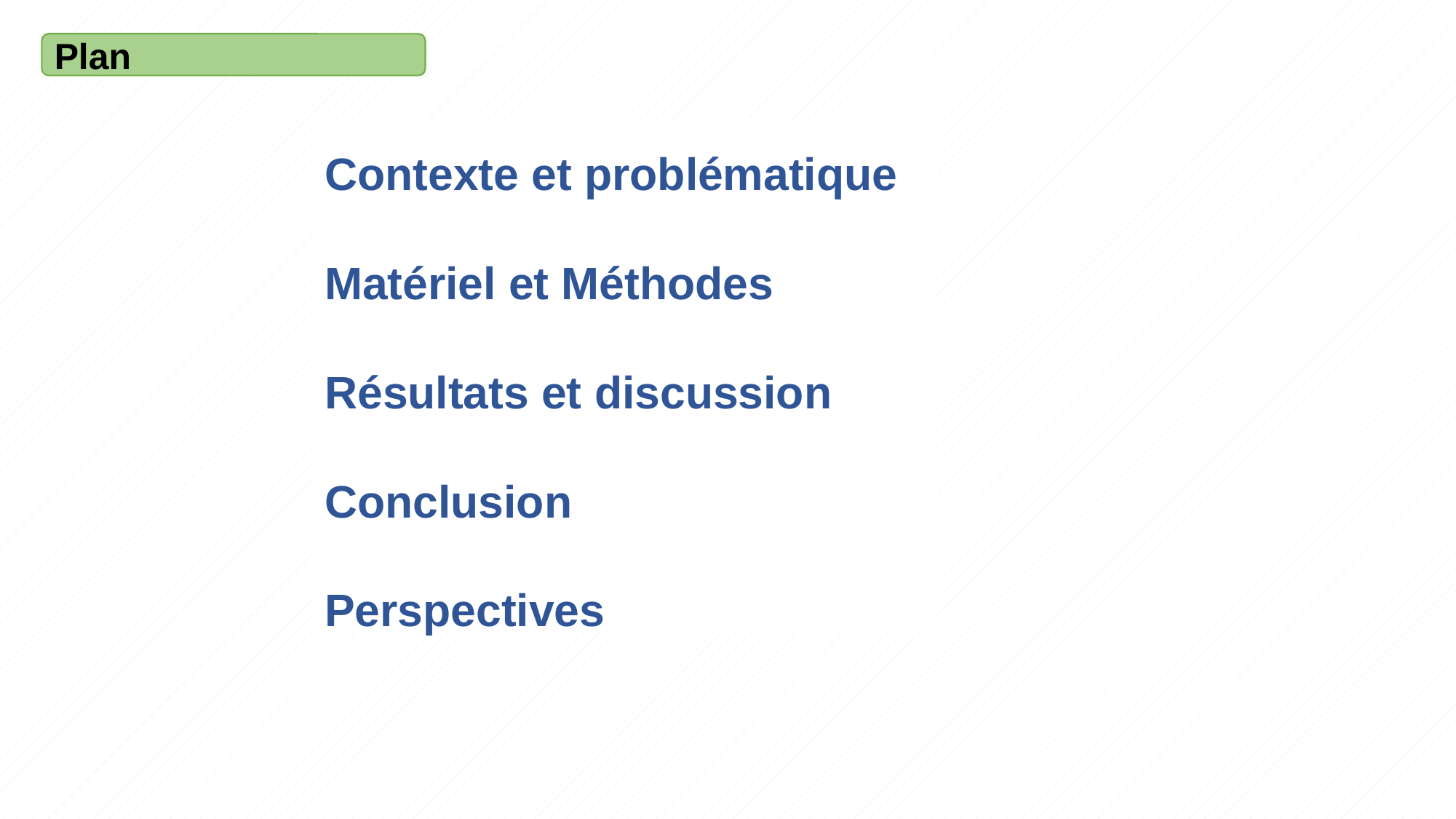

Plan
Contexte et problématique
Matériel et Méthodes
Résultats et discussion
Conclusion
Perspectives